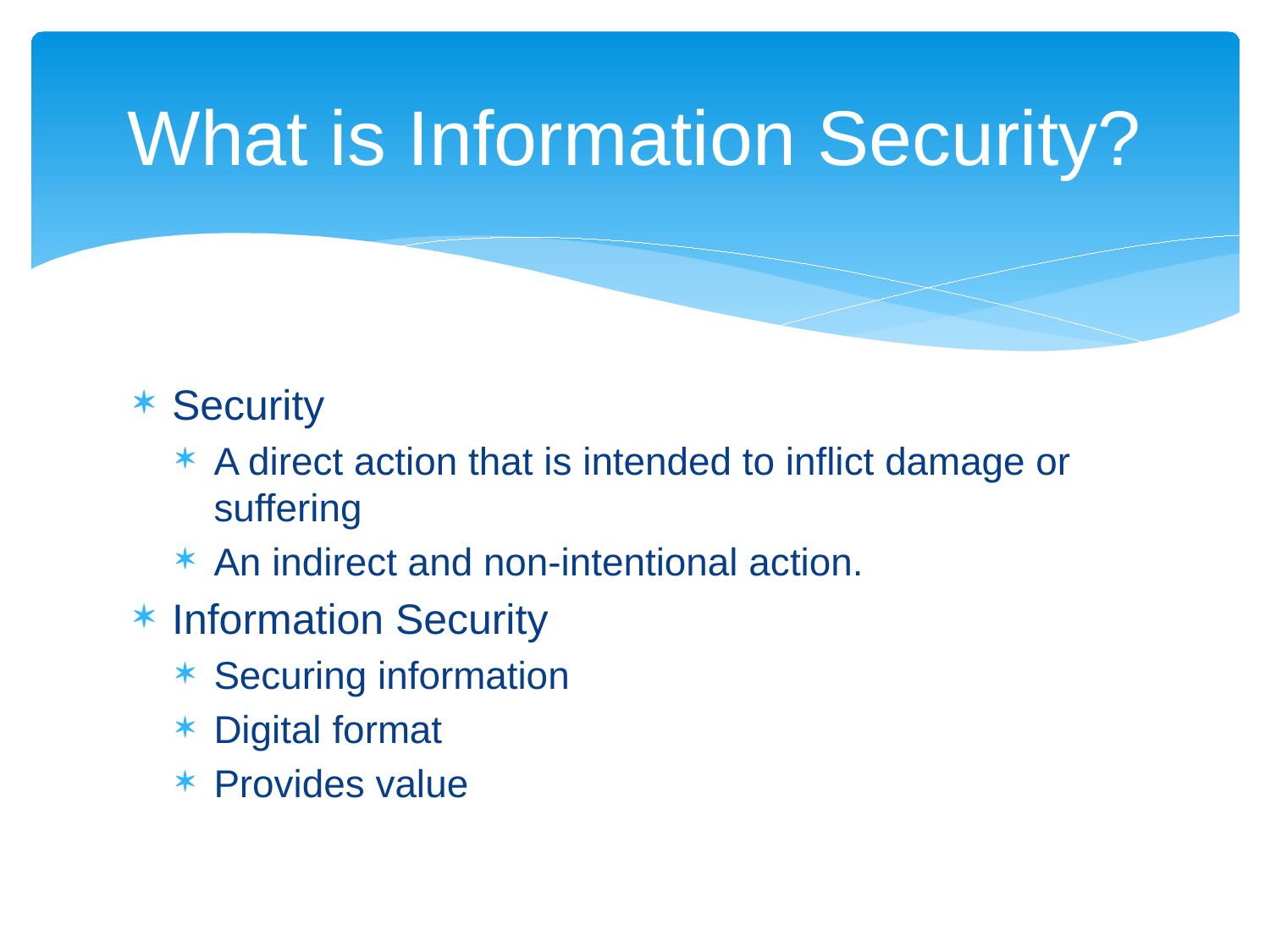

# What is Information Security?
Security
A direct action that is intended to inflict damage or suffering
An indirect and non-intentional action.
Information Security
Securing information
Digital format
Provides value